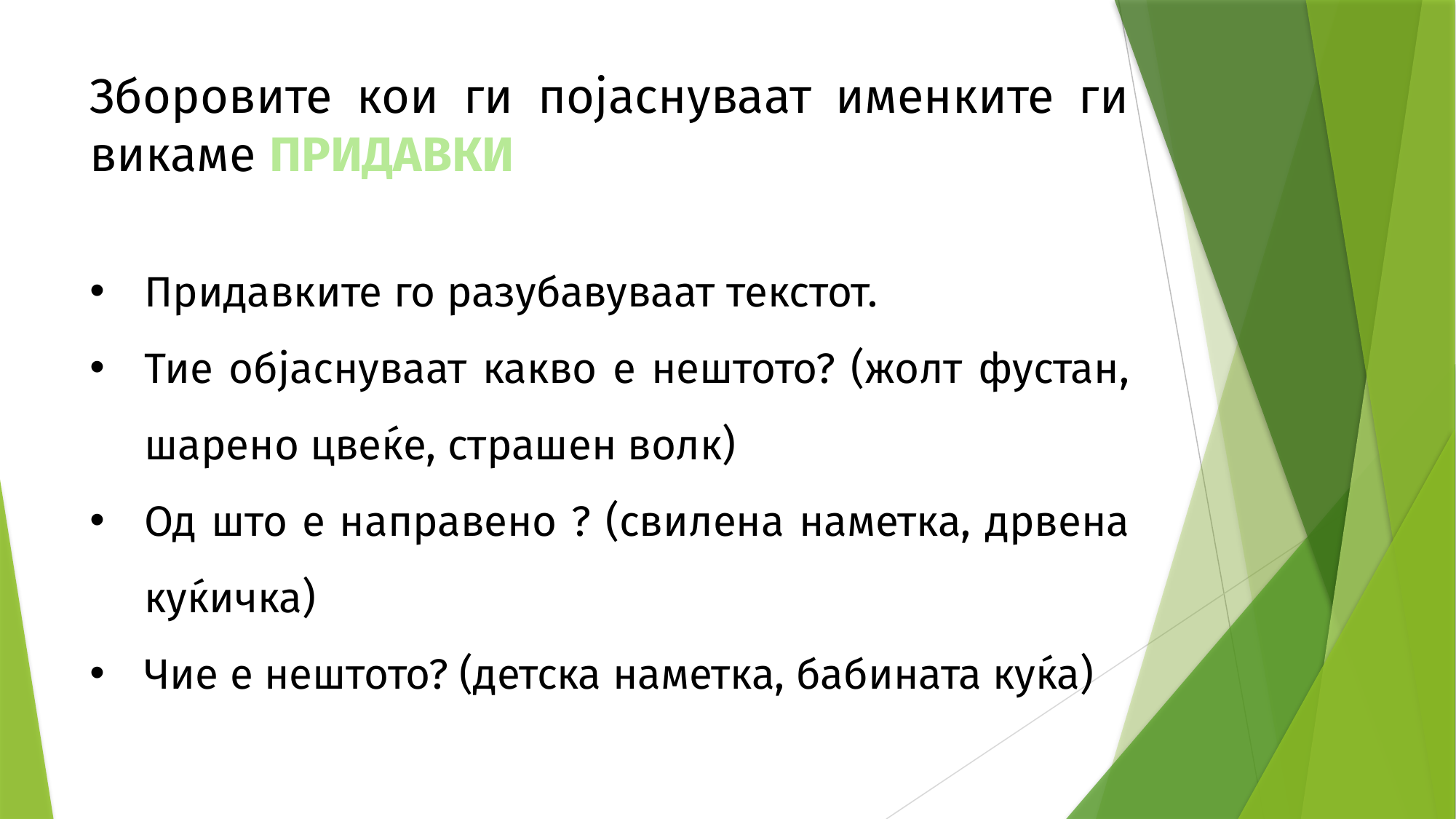

Зборовите кои ги појаснуваат именките ги викаме ПРИДАВКИ

Придавките го разубавуваат текстот.
Тие објаснуваат какво е нештото? (жолт фустан, шарено цвеќе, страшен волк)
Од што е направено ? (свилена наметка, дрвена куќичка)
Чие е нештото? (детска наметка, бабината куќа)